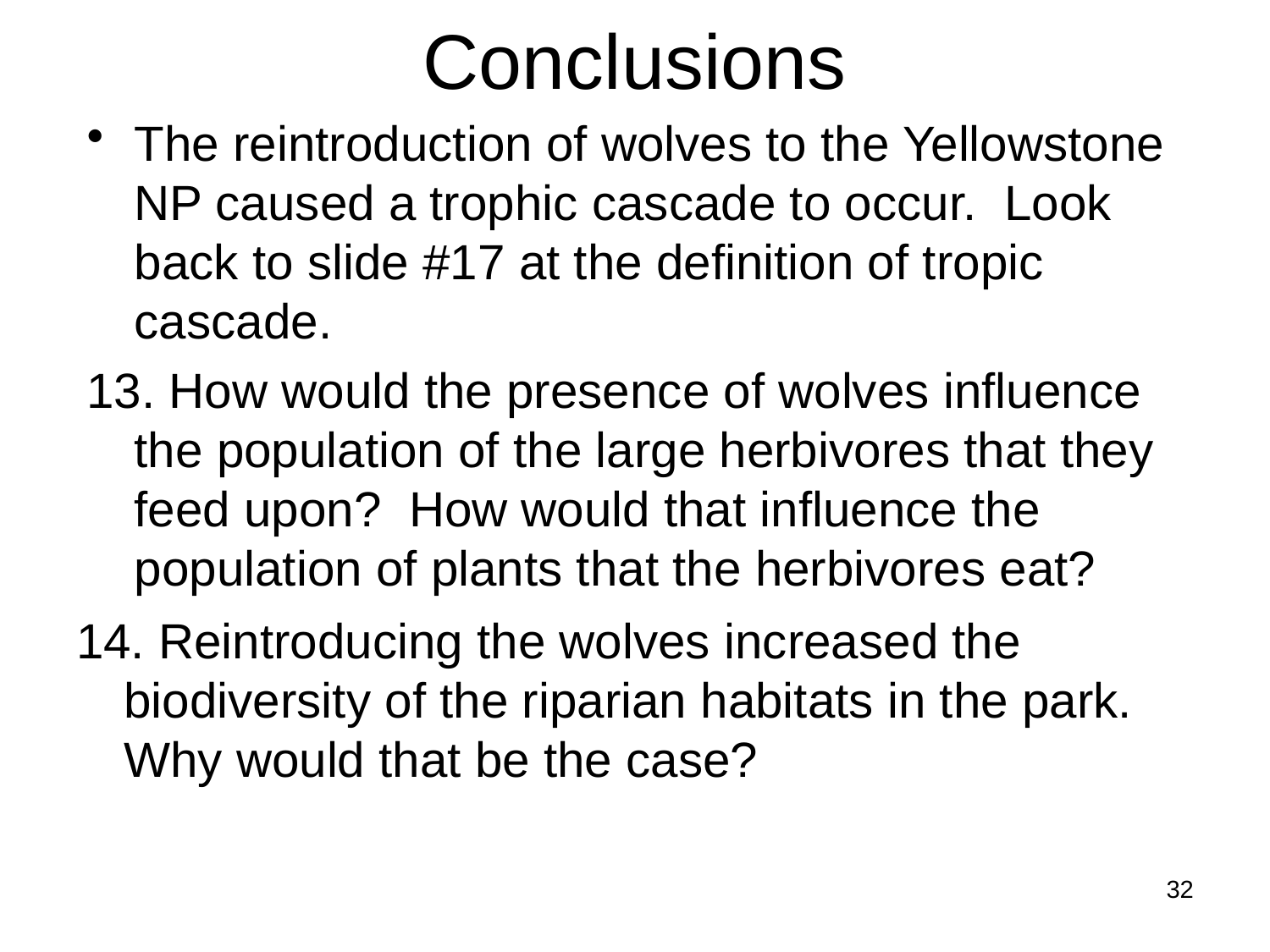

# Conclusions
The reintroduction of wolves to the Yellowstone NP caused a trophic cascade to occur.  Look back to slide #17 at the definition of tropic cascade.
13. How would the presence of wolves influence the population of the large herbivores that they feed upon?  How would that influence the population of plants that the herbivores eat?
14. Reintroducing the wolves increased the biodiversity of the riparian habitats in the park.  Why would that be the case?
32